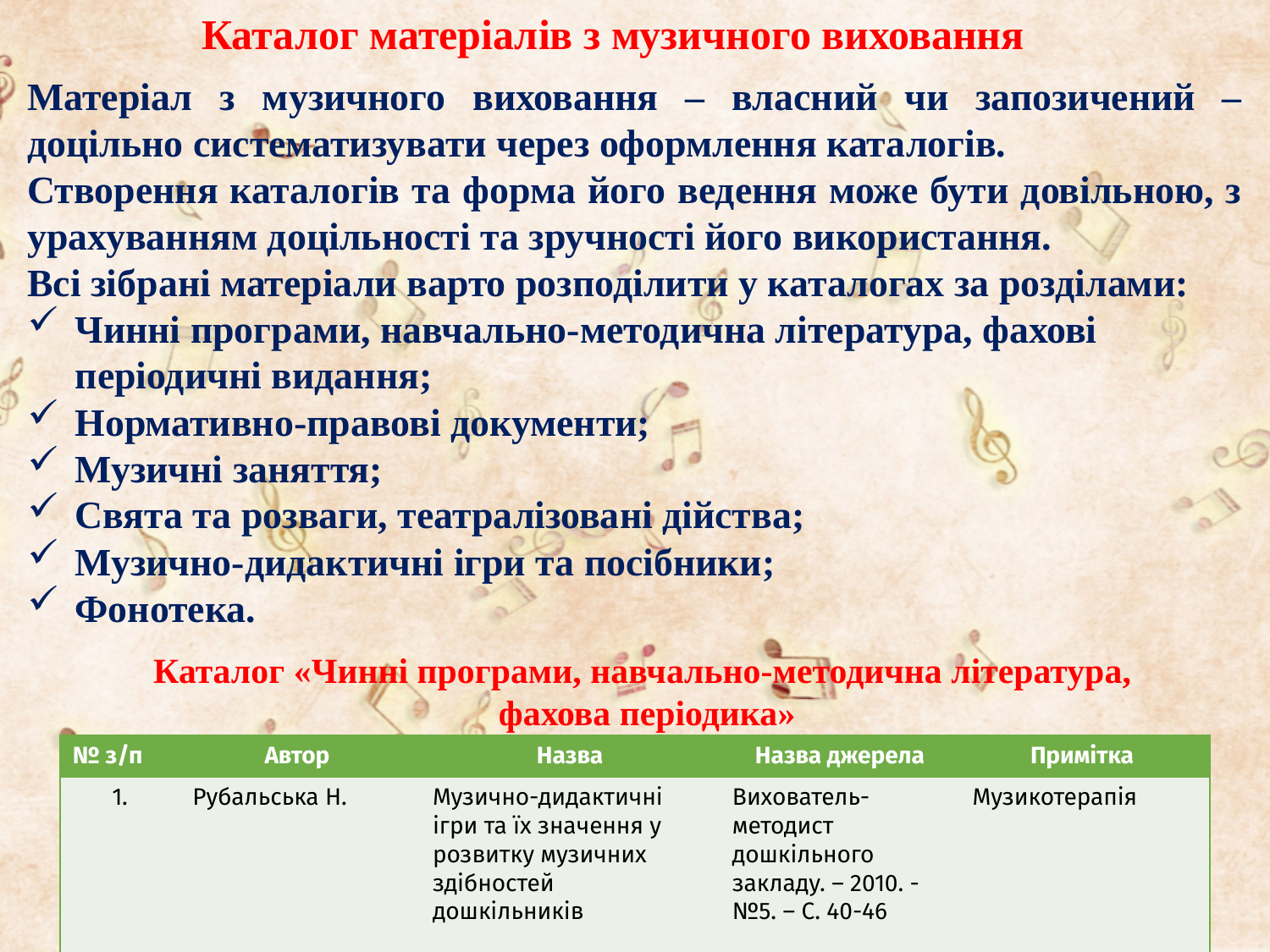

Каталог матеріалів з музичного виховання
Матеріал з музичного виховання – власний чи запозичений – доцільно систематизувати через оформлення каталогів.
Створення каталогів та форма його ведення може бути довільною, з урахуванням доцільності та зручності його використання.
Всі зібрані матеріали варто розподілити у каталогах за розділами:
Чинні програми, навчально-методична література, фахові періодичні видання;
Нормативно-правові документи;
Музичні заняття;
Свята та розваги, театралізовані дійства;
Музично-дидактичні ігри та посібники;
Фонотека.
Каталог «Чинні програми, навчально-методична література,
 фахова періодика»
| № з/п | Автор | Назва | Назва джерела | Примітка |
| --- | --- | --- | --- | --- |
| 1. | Рубальська Н. | Музично-дидактичні ігри та їх значення у розвитку музичних здібностей дошкільників | Вихователь-методист дошкільного закладу. – 2010. - №5. – С. 40-46 | Музикотерапія |